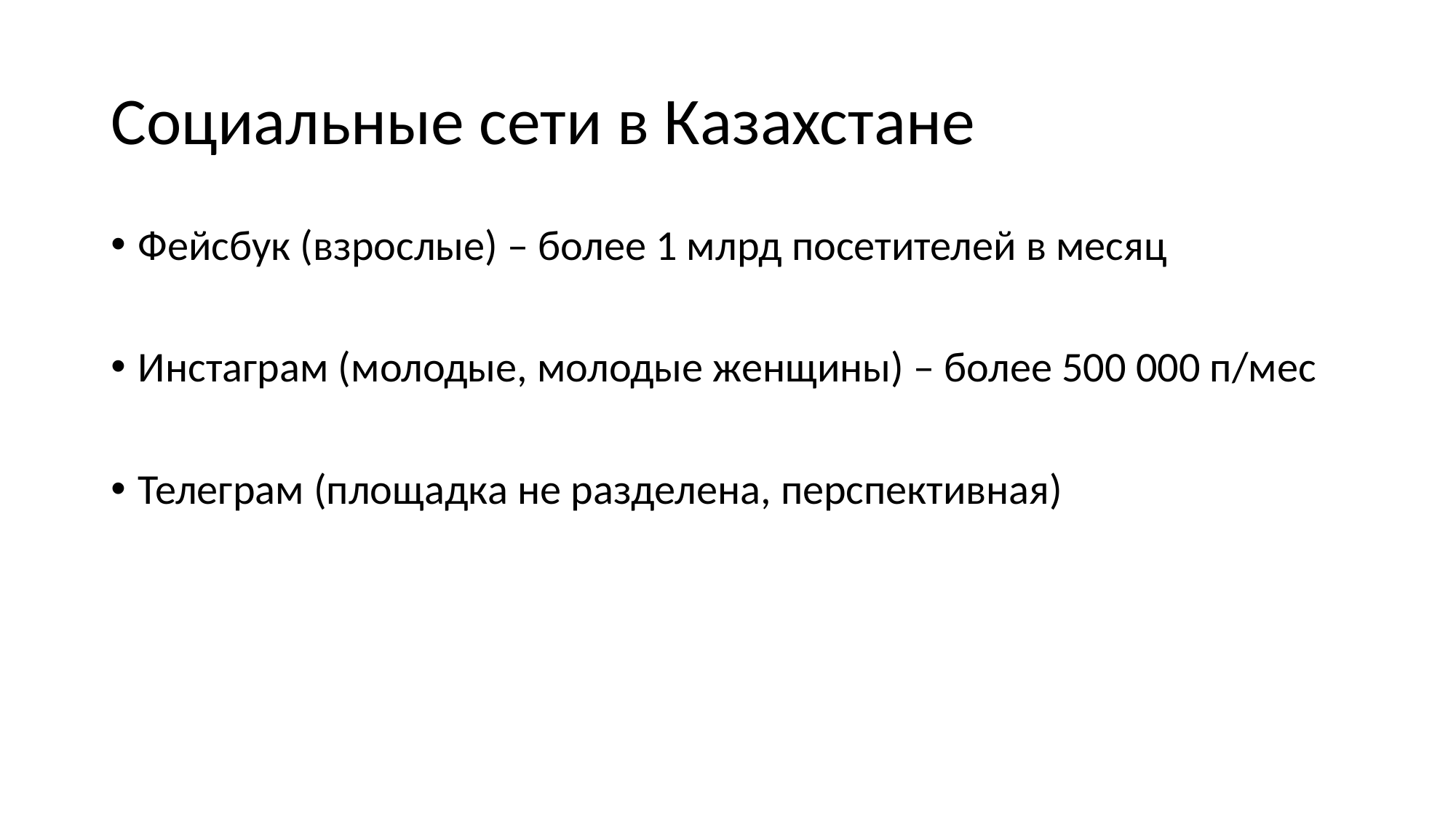

# Социальные сети в Казахстане
Фейсбук (взрослые) – более 1 млрд посетителей в месяц

Инстаграм (молодые, молодые женщины) – более 500 000 п/мес

Телеграм (площадка не разделена, перспективная)